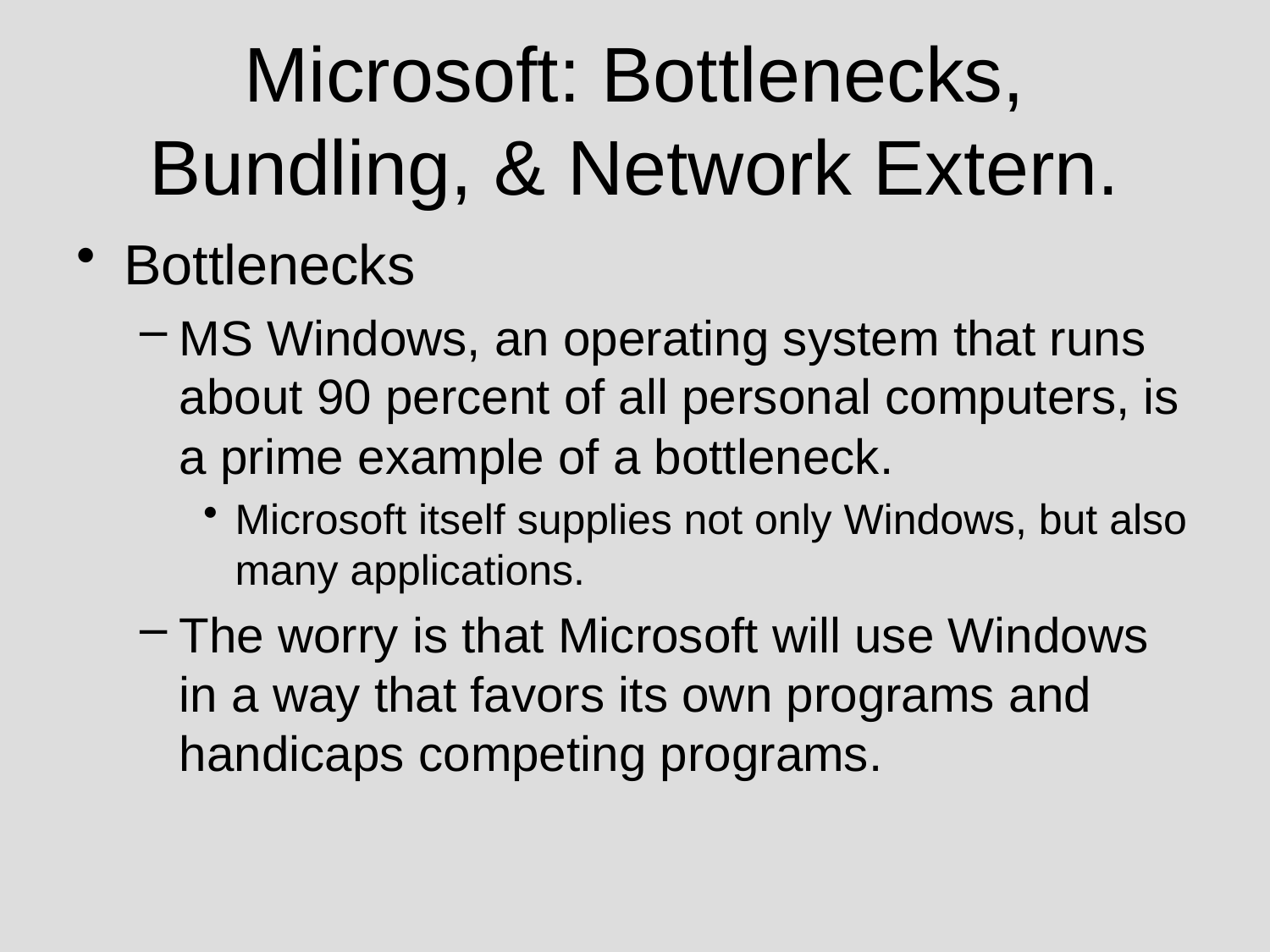

# Microsoft: Bottlenecks, Bundling, & Network Extern.
Bottlenecks
MS Windows, an operating system that runs about 90 percent of all personal computers, is a prime example of a bottleneck.
Microsoft itself supplies not only Windows, but also many applications.
The worry is that Microsoft will use Windows in a way that favors its own programs and handicaps competing programs.